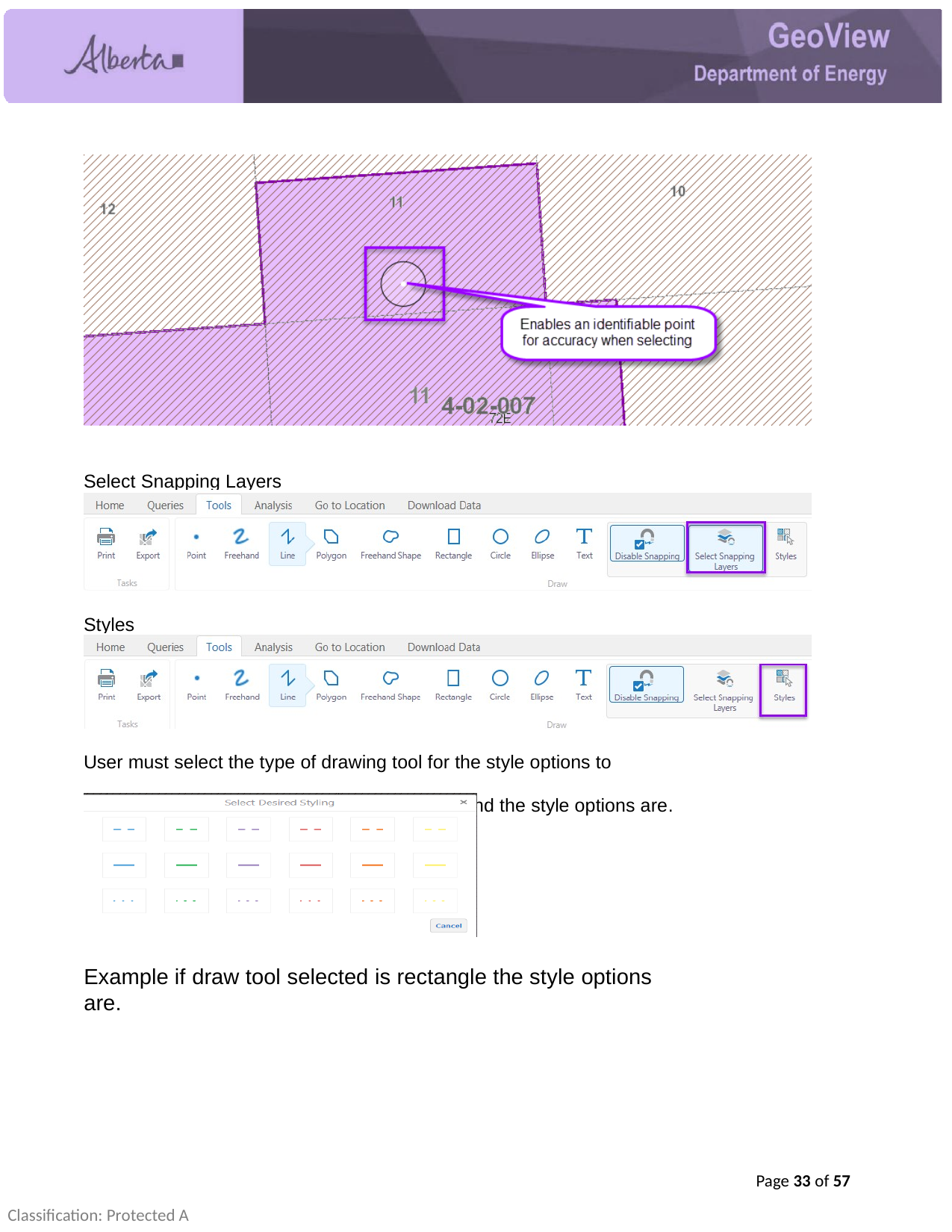

Select Snapping Layers

Styles

User must select the type of drawing tool for the style options to display. Example if draw tool selected is freehand the style options are.

Example if draw tool selected is rectangle the style options are.
Page 33 of 57